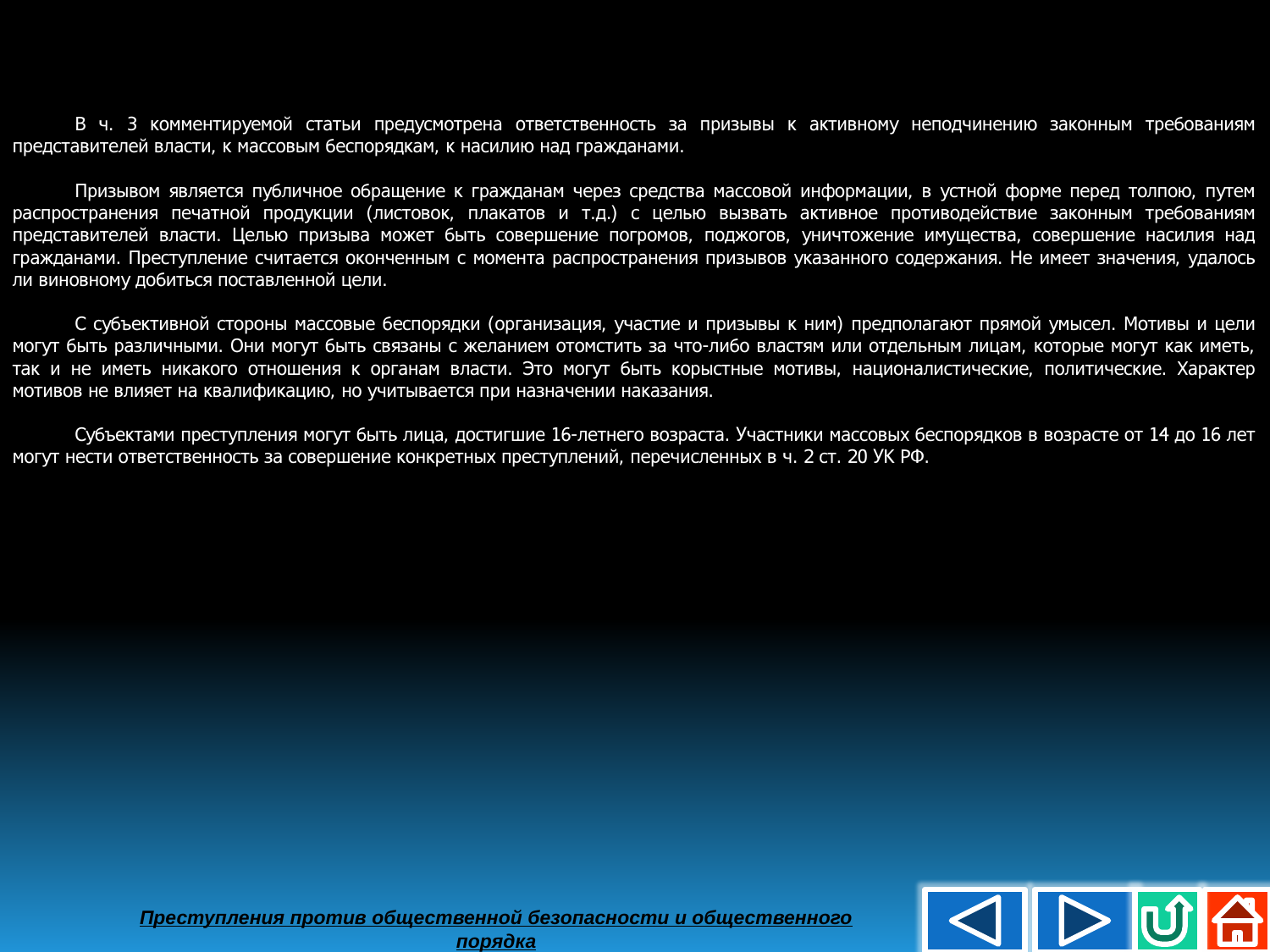

В ч. 3 комментируемой статьи предусмотрена ответственность за призывы к активному неподчинению законным требованиям представителей власти, к массовым беспорядкам, к насилию над гражданами.

Призывом является публичное обращение к гражданам через средства массовой информации, в устной форме перед толпою, путем распространения печатной продукции (листовок, плакатов и т.д.) с целью вызвать активное противодействие законным требованиям представителей власти. Целью призыва может быть совершение погромов, поджогов, уничтожение имущества, совершение насилия над гражданами. Преступление считается оконченным с момента распространения призывов указанного содержания. Не имеет значения, удалось ли виновному добиться поставленной цели.

С субъективной стороны массовые беспорядки (организация, участие и призывы к ним) предполагают прямой умысел. Мотивы и цели могут быть различными. Они могут быть связаны с желанием отомстить за что-либо властям или отдельным лицам, которые могут как иметь, так и не иметь никакого отношения к органам власти. Это могут быть корыстные мотивы, националистические, политические. Характер мотивов не влияет на квалификацию, но учитывается при назначении наказания.

Субъектами преступления могут быть лица, достигшие 16-летнего возраста. Участники массовых беспорядков в возрасте от 14 до 16 лет могут нести ответственность за совершение конкретных преступлений, перечисленных в ч. 2 ст. 20 УК РФ.

Преступления против общественной безопасности и общественного порядка